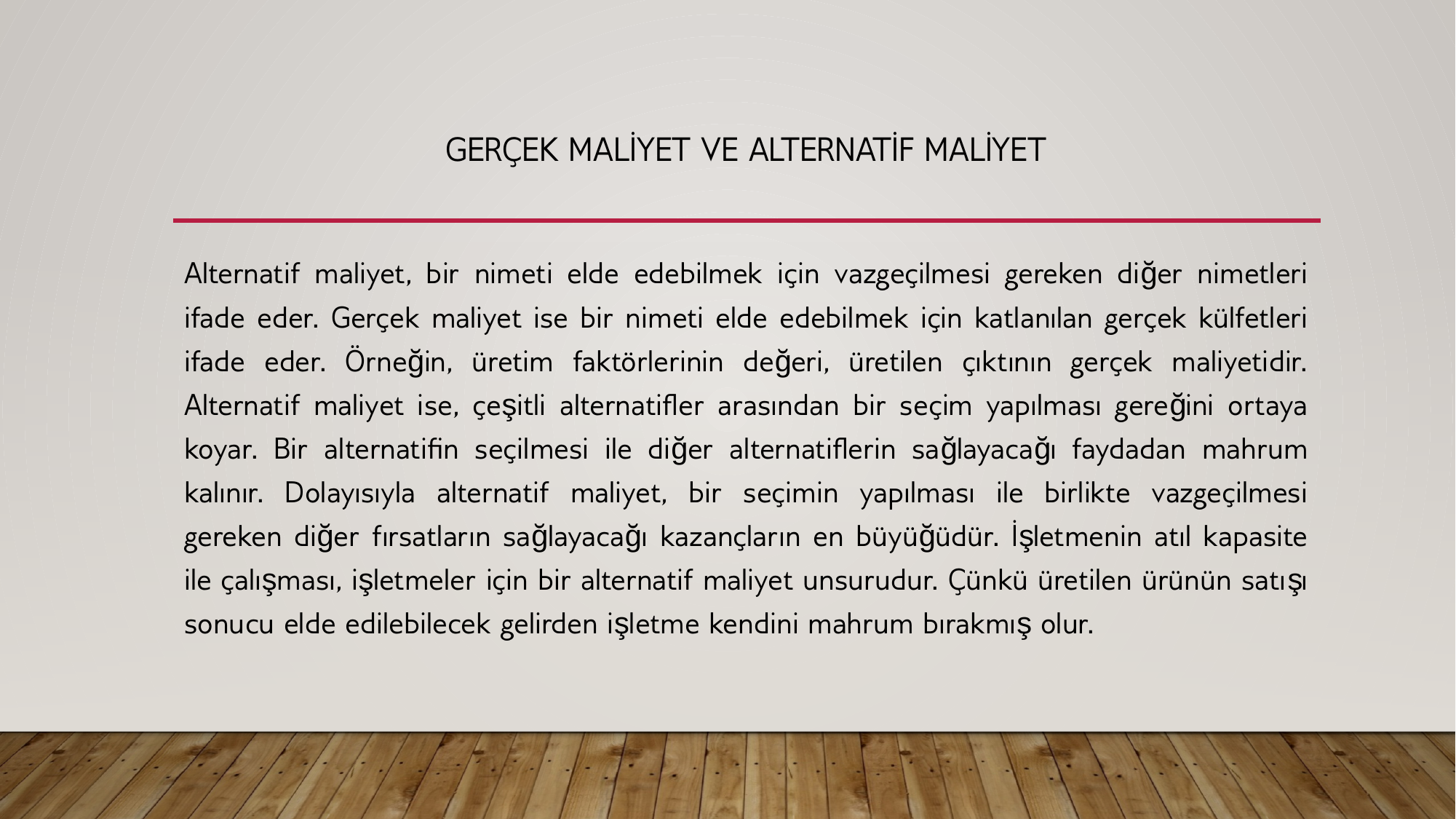

# Gerçek Maliyet ve Alternatif Maliyet
Alternatif maliyet, bir nimeti elde edebilmek için vazgeçilmesi gereken diğer nimetleri ifade eder. Gerçek maliyet ise bir nimeti elde edebilmek için katlanılan gerçek külfetleri ifade eder. Örneğin, üretim faktörlerinin değeri, üretilen çıktının gerçek maliyetidir. Alternatif maliyet ise, çeşitli alternatifler arasından bir seçim yapılması gereğini ortaya koyar. Bir alternatifin seçilmesi ile diğer alternatiflerin sağlayacağı faydadan mahrum kalınır. Dolayısıyla alternatif maliyet, bir seçimin yapılması ile birlikte vazgeçilmesi gereken diğer fırsatların sağlayacağı kazançların en büyüğüdür. İşletmenin atıl kapasite ile çalışması, işletmeler için bir alternatif maliyet unsurudur. Çünkü üretilen ürünün satışı sonucu elde edilebilecek gelirden işletme kendini mahrum bırakmış olur.